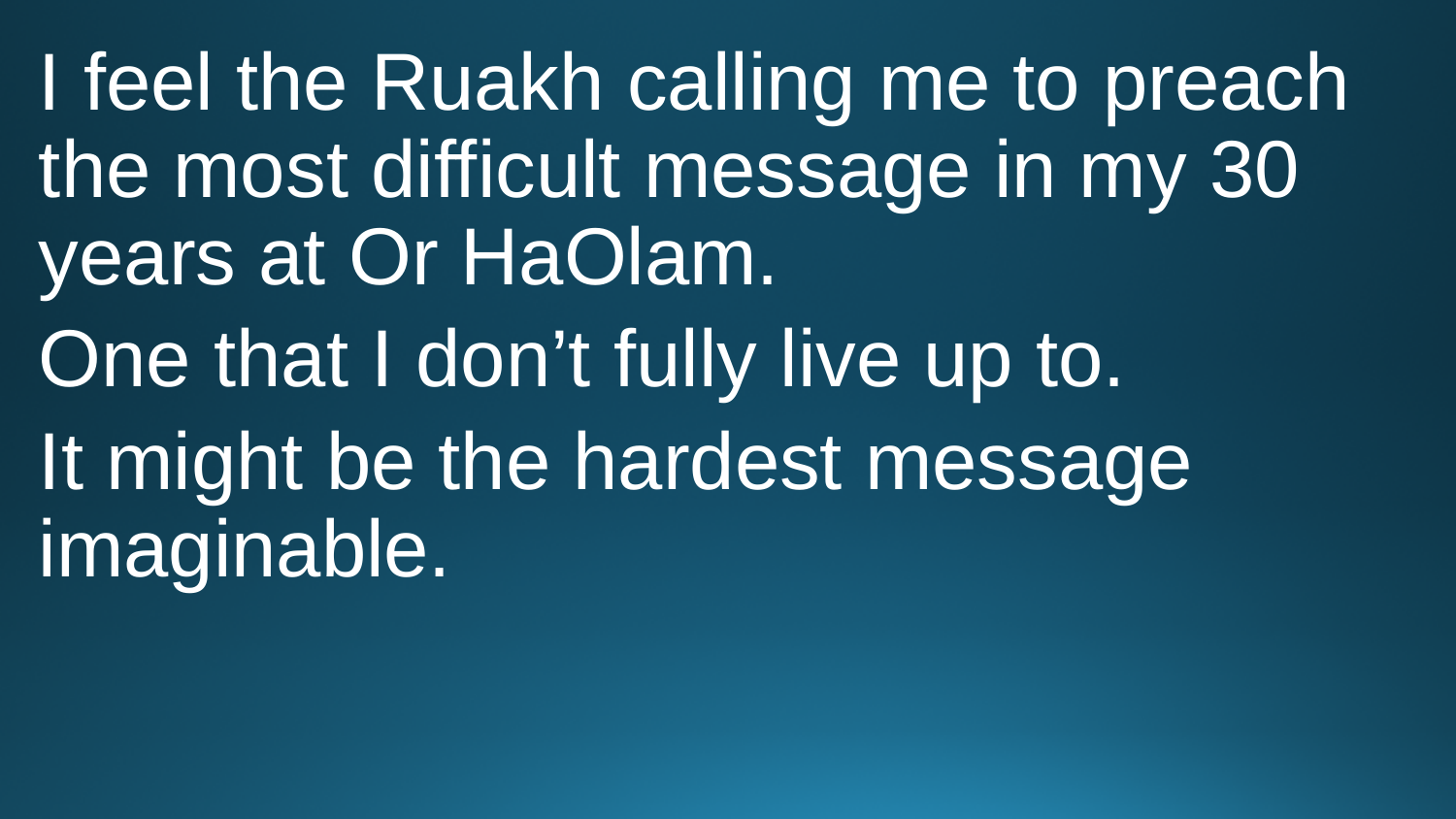

I feel the Ruakh calling me to preach the most difficult message in my 30 years at Or HaOlam.
One that I don’t fully live up to.
It might be the hardest message imaginable.